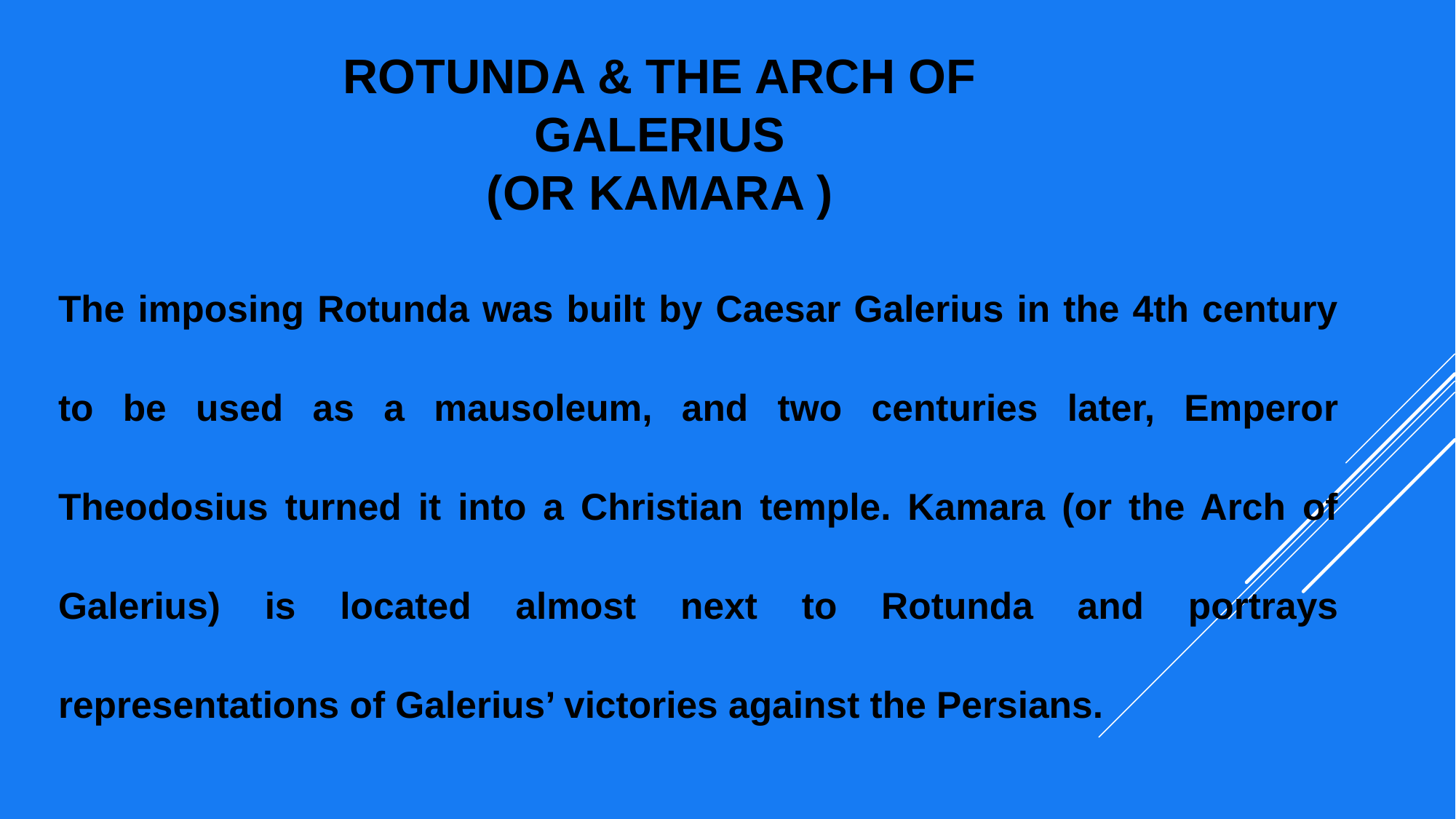

# Rotunda & the Arch of Galerius (or Kamara )
The imposing Rotunda was built by Caesar Galerius in the 4th century to be used as a mausoleum, and two centuries later, Emperor Theodosius turned it into a Christian temple. Kamara (or the Arch of Galerius) is located almost next to Rotunda and portrays representations of Galerius’ victories against the Persians.